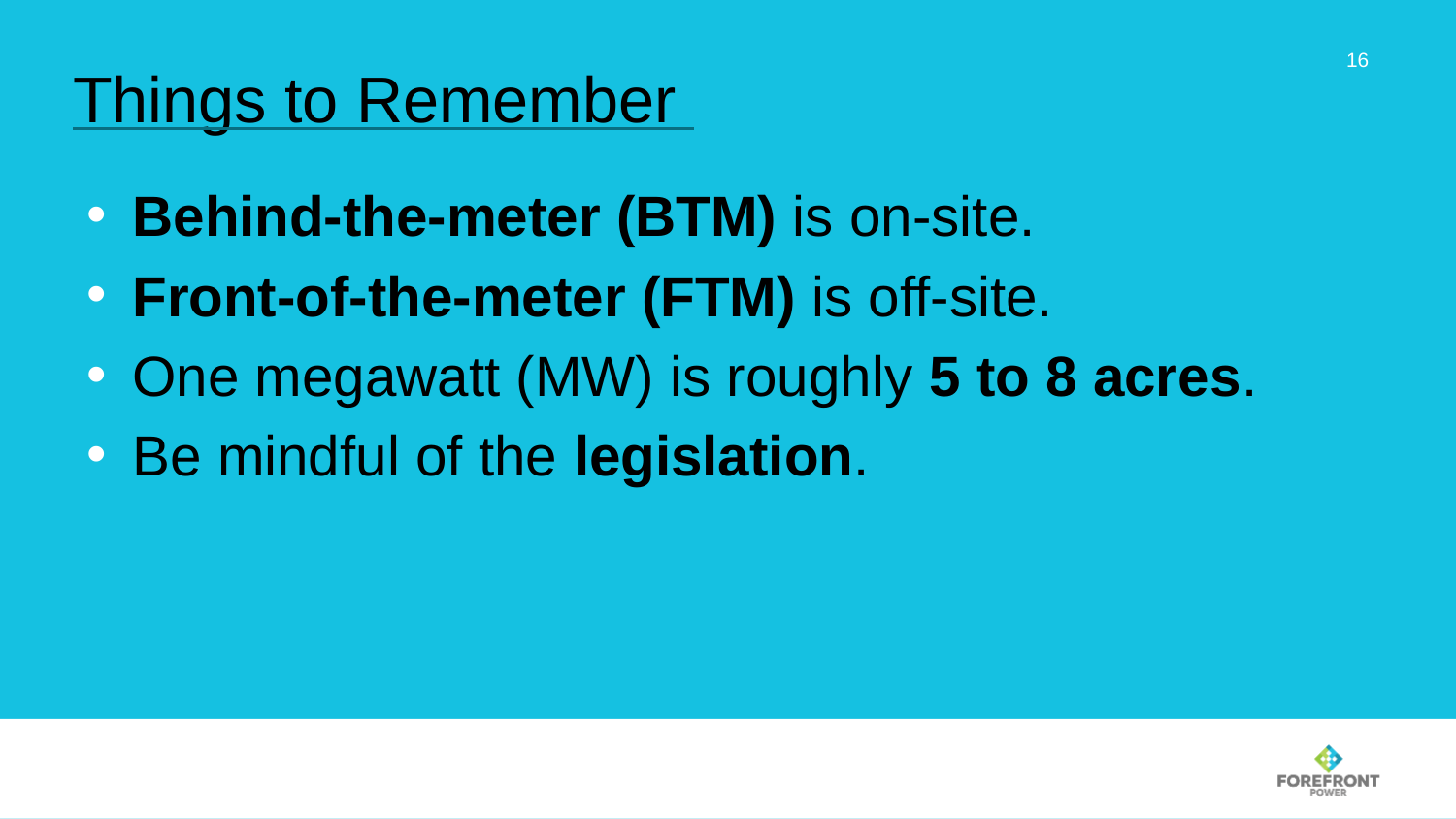

16
# Things to Remember
Behind-the-meter (BTM) is on-site.
Front-of-the-meter (FTM) is off-site.
One megawatt (MW) is roughly 5 to 8 acres.
Be mindful of the legislation.